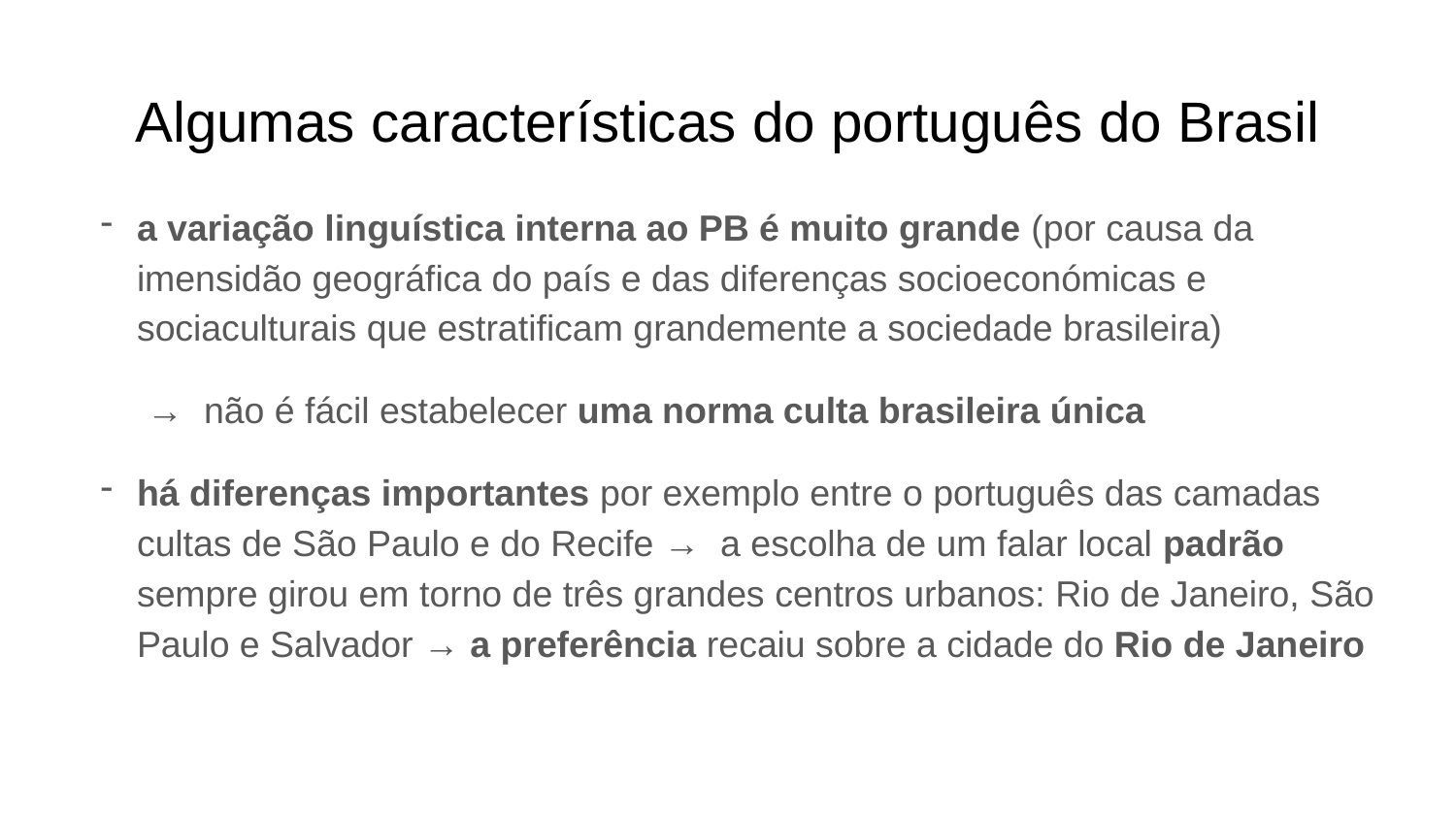

# Algumas características do português do Brasil
a variação linguística interna ao PB é muito grande (por causa da imensidão geográfica do país e das diferenças socioeconómicas e sociaculturais que estratificam grandemente a sociedade brasileira)
 →  não é fácil estabelecer uma norma culta brasileira única
há diferenças importantes por exemplo entre o português das camadas cultas de São Paulo e do Recife →  a escolha de um falar local padrão sempre girou em torno de três grandes centros urbanos: Rio de Janeiro, São Paulo e Salvador → a preferência recaiu sobre a cidade do Rio de Janeiro